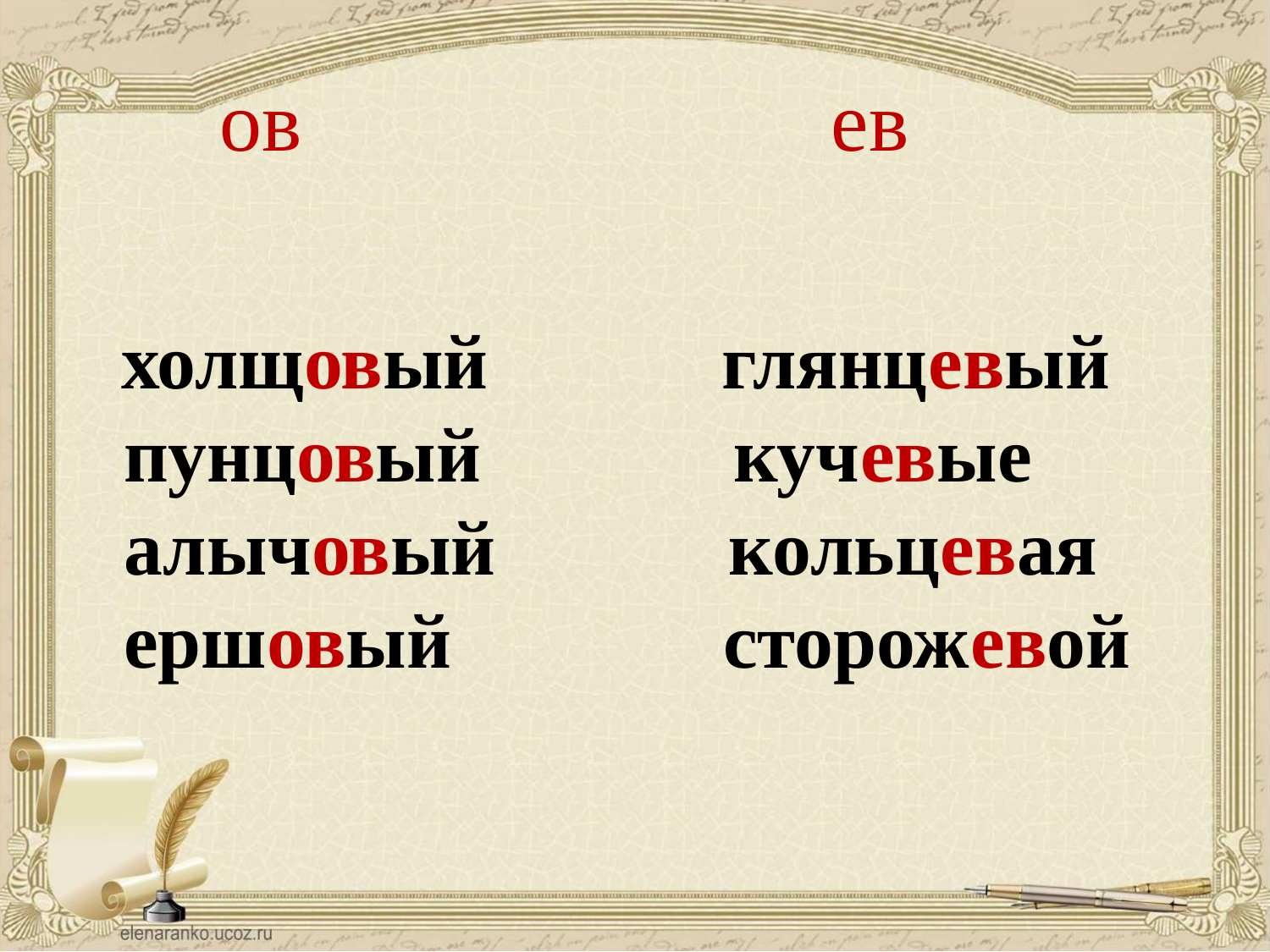

# ов                         ев

   холщовый            глянцевый пунцовый             кучевые алычовый            кольцевая ершовый              сторожевой